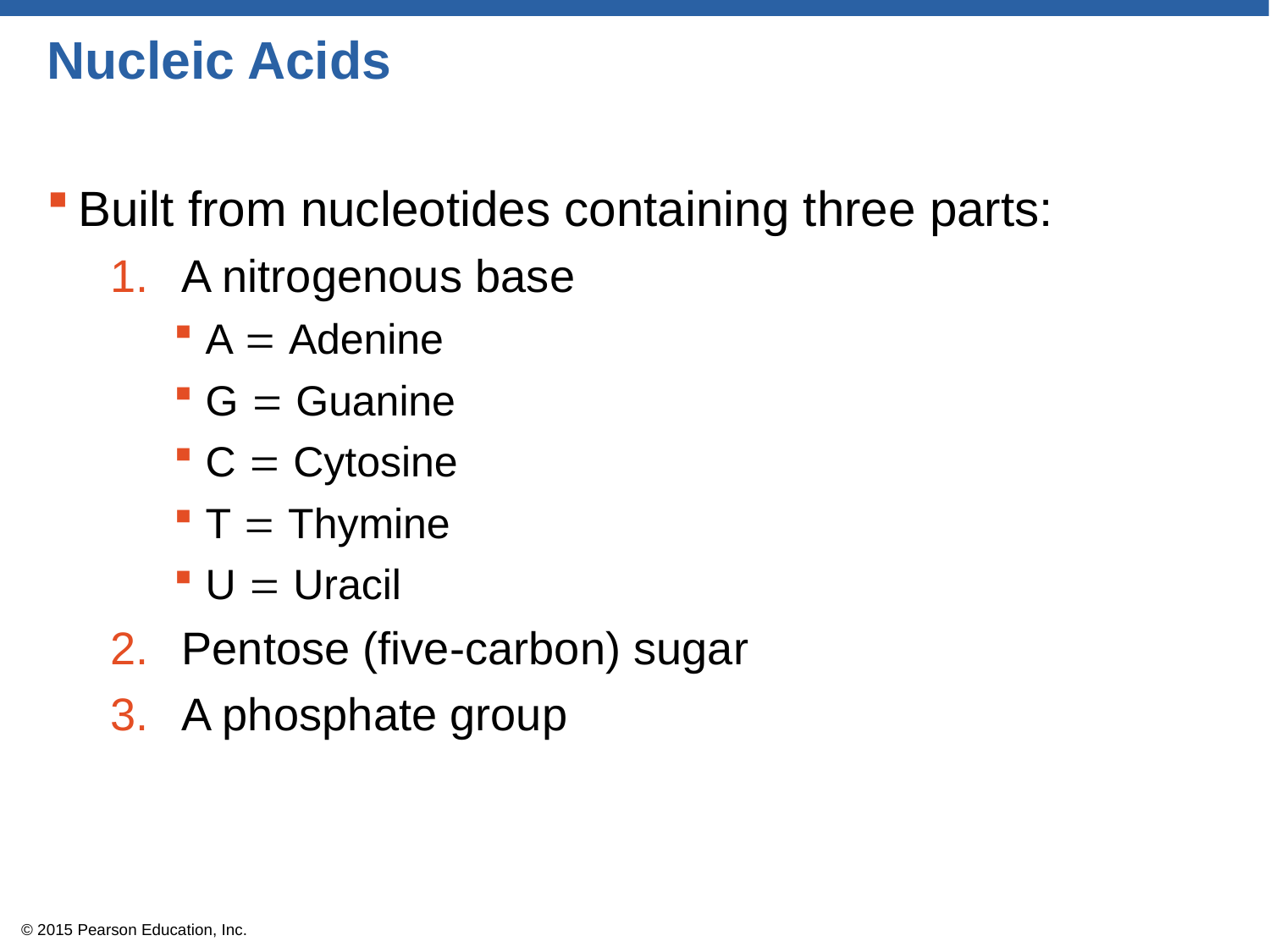

# Nucleic Acids
Built from nucleotides containing three parts:
A nitrogenous base
A = Adenine
G = Guanine
C = Cytosine
T = Thymine
U = Uracil
Pentose (five-carbon) sugar
A phosphate group
© 2015 Pearson Education, Inc.